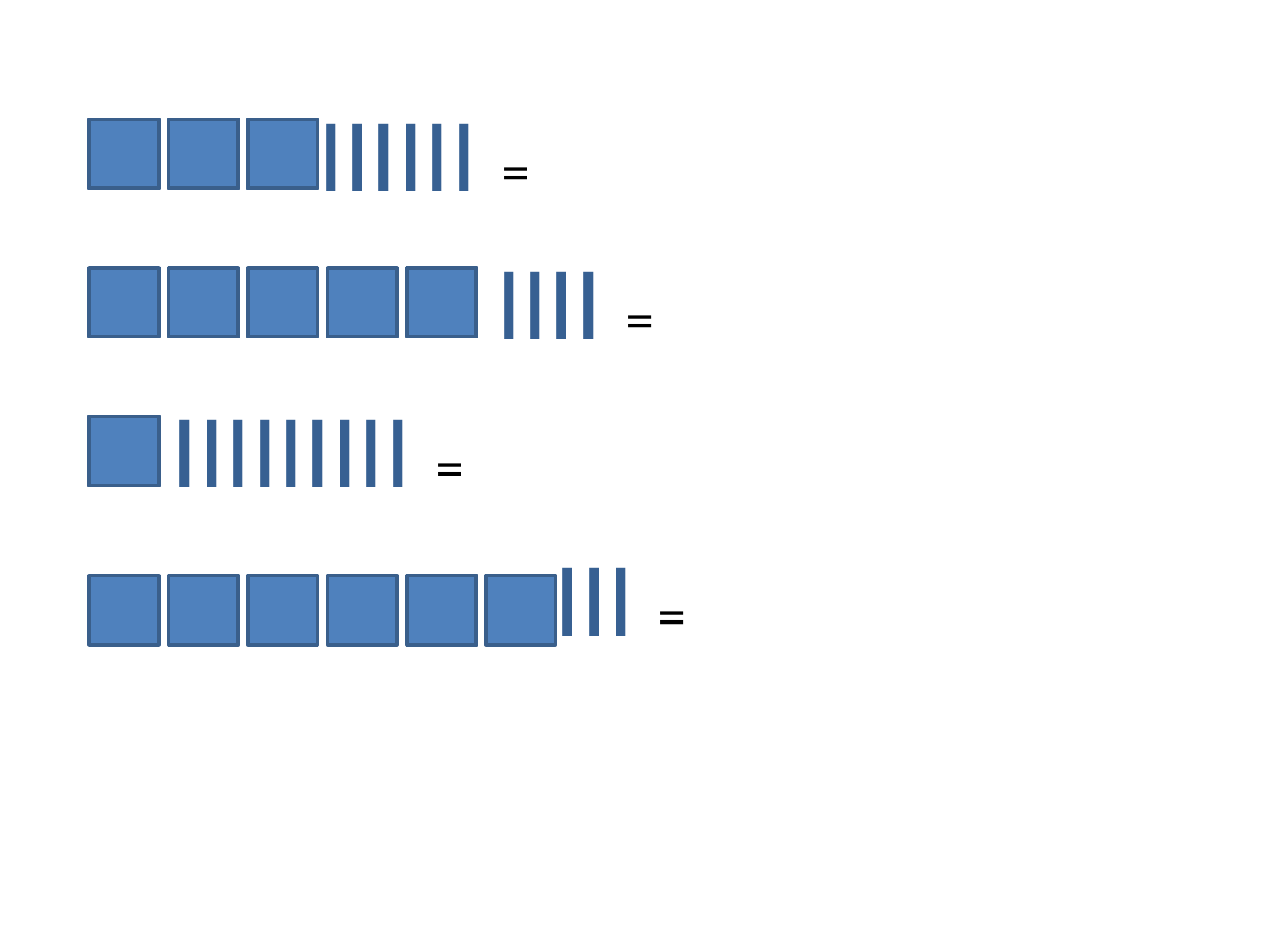

#
                   IIIIII =
                                 IIII =
    IIIIIIIII =
                    III =